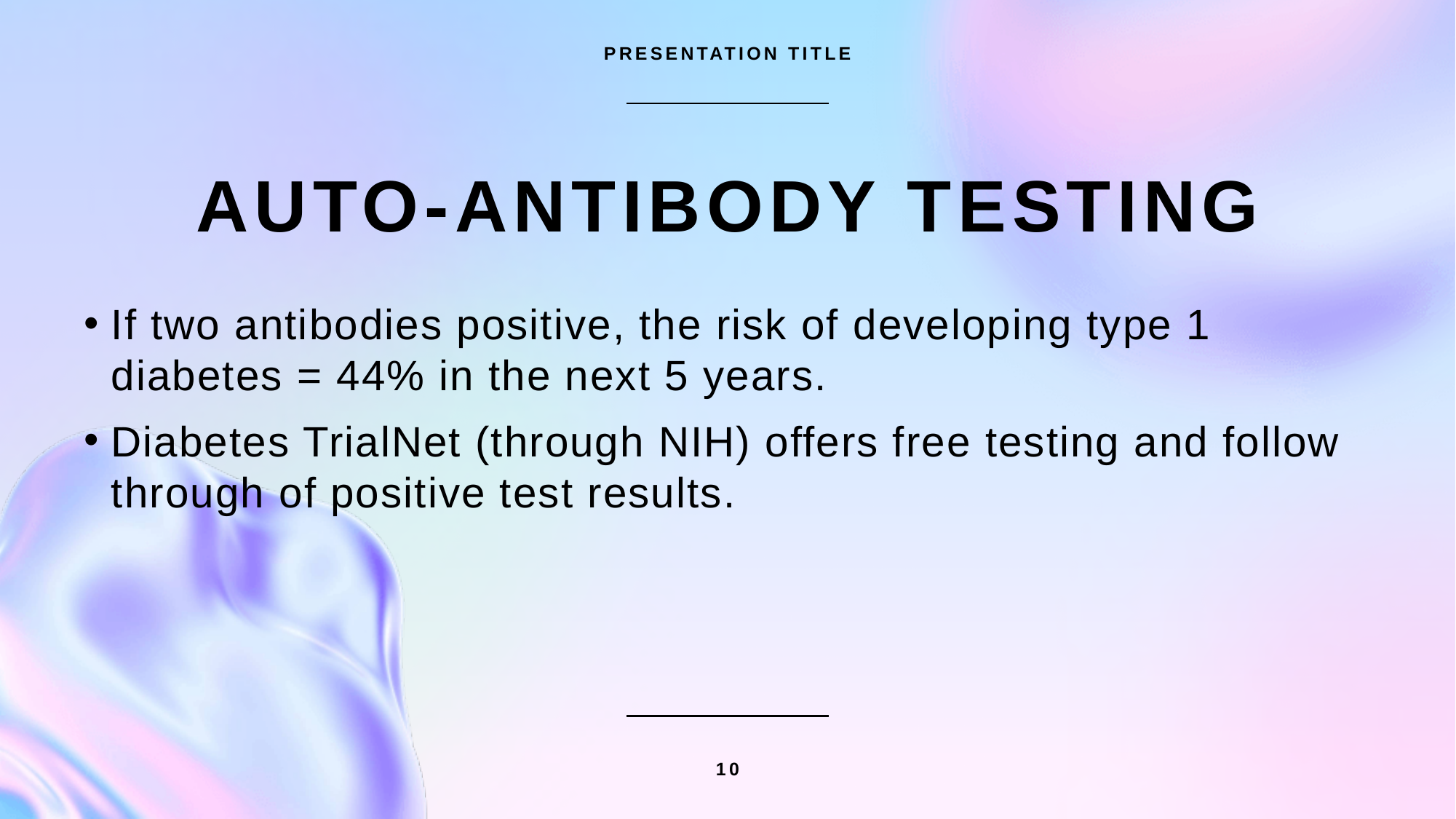

PRESENTATION TITLE
# Auto-antibody testing
If two antibodies positive, the risk of developing type 1 diabetes = 44% in the next 5 years.
Diabetes TrialNet (through NIH) offers free testing and follow through of positive test results.
10